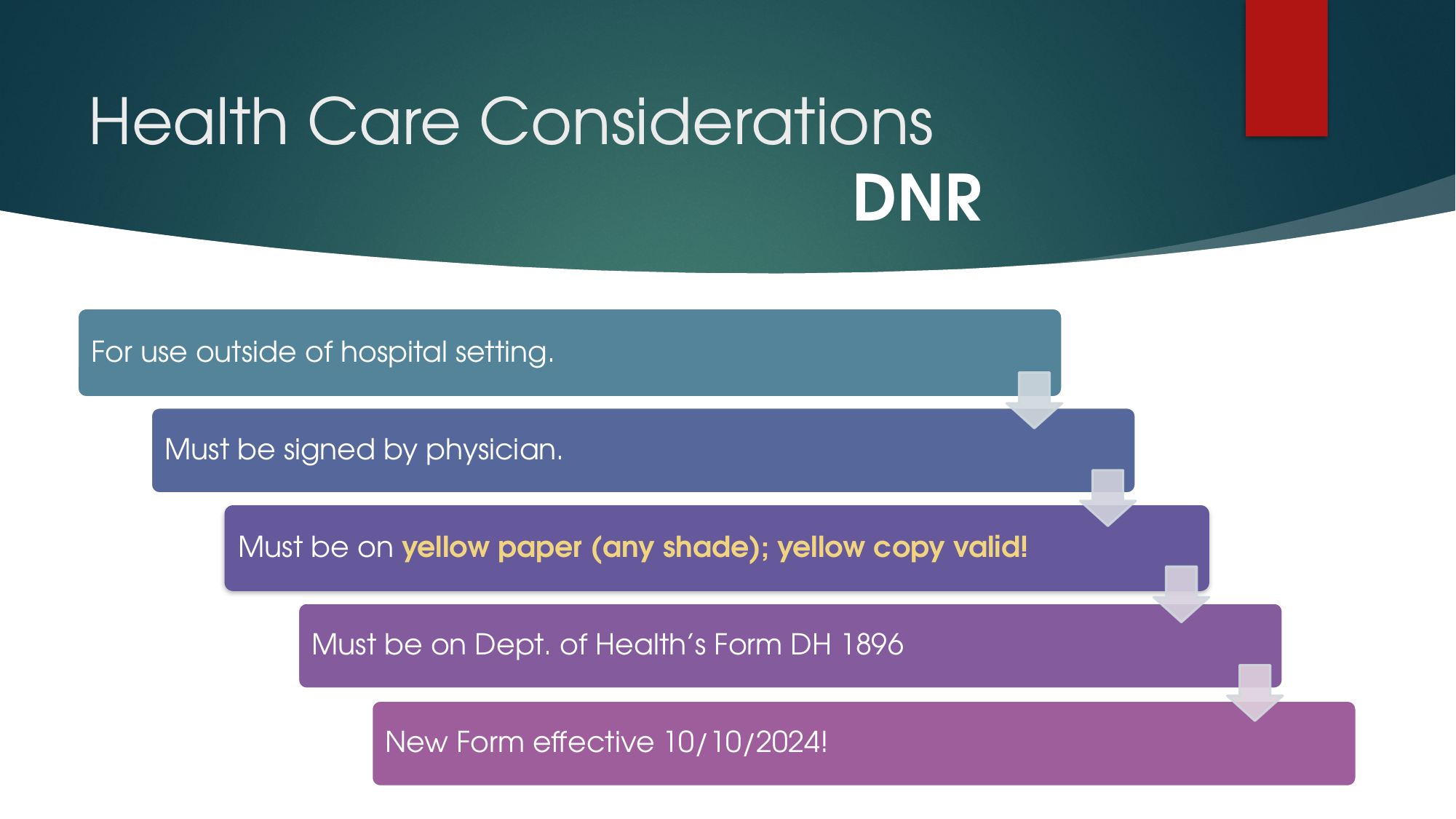

# Health Care Considerations DNR

For use outside of hospital setting.
Must be signed by physician.
Must be on yellow paper (any shade); yellow copy valid!
Must be on Dept. of Health’s Form DH 1896
New Form effective 10/10/2024!